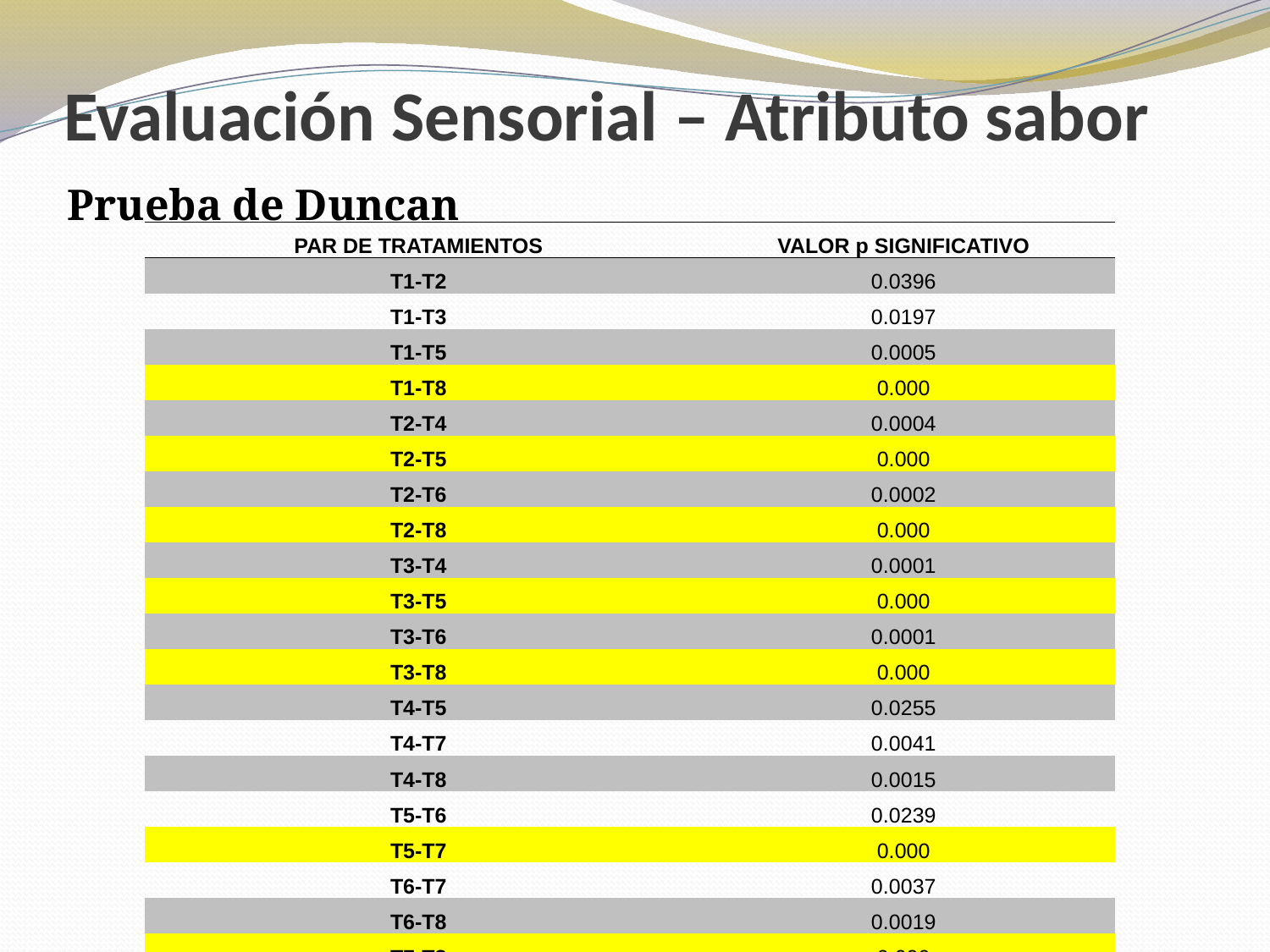

# Evaluación Sensorial – Atributo sabor
Prueba de Duncan
| PAR DE TRATAMIENTOS | VALOR p SIGNIFICATIVO |
| --- | --- |
| T1-T2 | 0.0396 |
| T1-T3 | 0.0197 |
| T1-T5 | 0.0005 |
| T1-T8 | 0.000 |
| T2-T4 | 0.0004 |
| T2-T5 | 0.000 |
| T2-T6 | 0.0002 |
| T2-T8 | 0.000 |
| T3-T4 | 0.0001 |
| T3-T5 | 0.000 |
| T3-T6 | 0.0001 |
| T3-T8 | 0.000 |
| T4-T5 | 0.0255 |
| T4-T7 | 0.0041 |
| T4-T8 | 0.0015 |
| T5-T6 | 0.0239 |
| T5-T7 | 0.000 |
| T6-T7 | 0.0037 |
| T6-T8 | 0.0019 |
| T7-T8 | 0.000 |